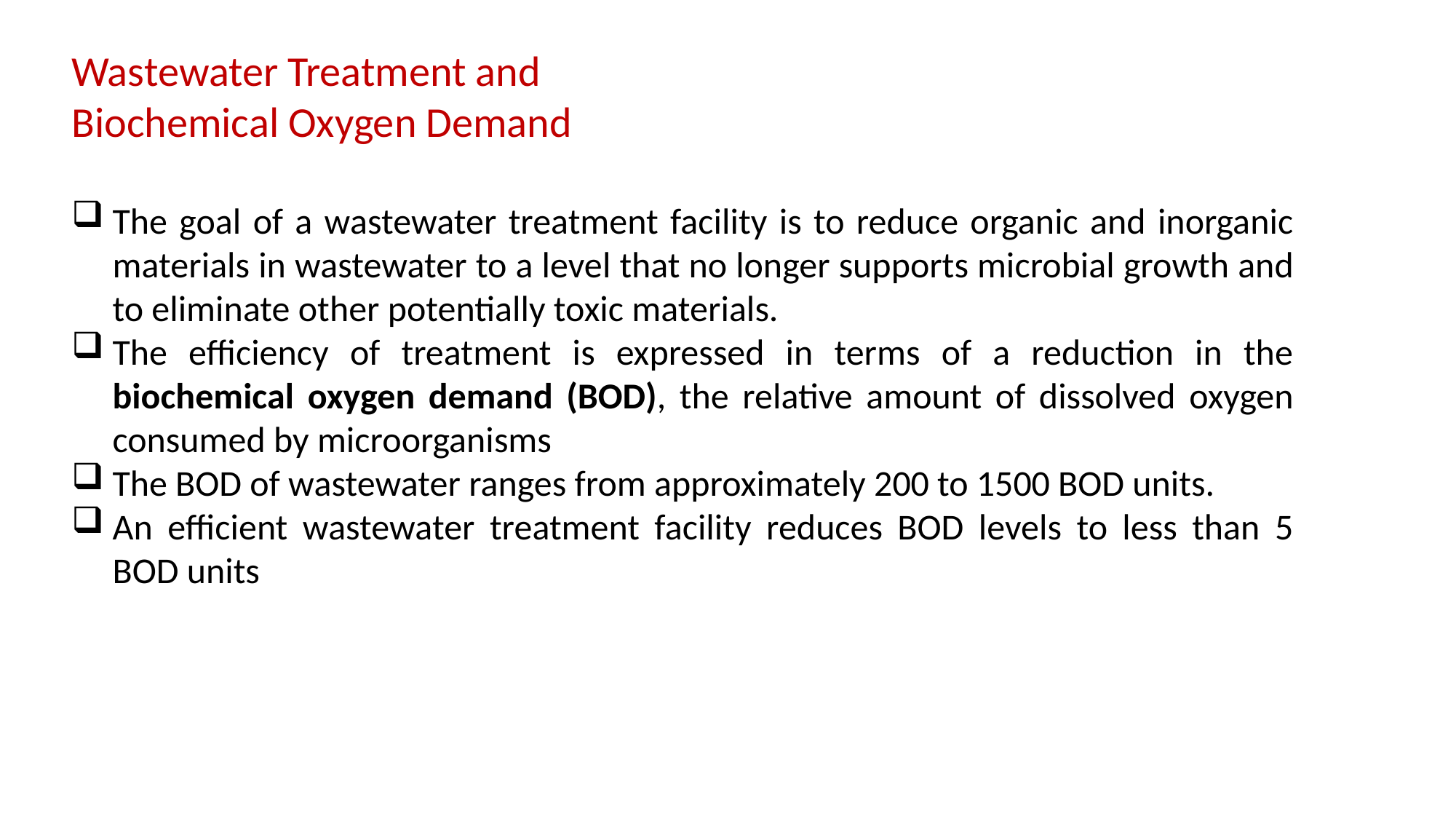

Wastewater Treatment and
Biochemical Oxygen Demand
The goal of a wastewater treatment facility is to reduce organic and inorganic materials in wastewater to a level that no longer supports microbial growth and to eliminate other potentially toxic materials.
The efficiency of treatment is expressed in terms of a reduction in the biochemical oxygen demand (BOD), the relative amount of dissolved oxygen consumed by microorganisms
The BOD of wastewater ranges from approximately 200 to 1500 BOD units.
An efficient wastewater treatment facility reduces BOD levels to less than 5 BOD units